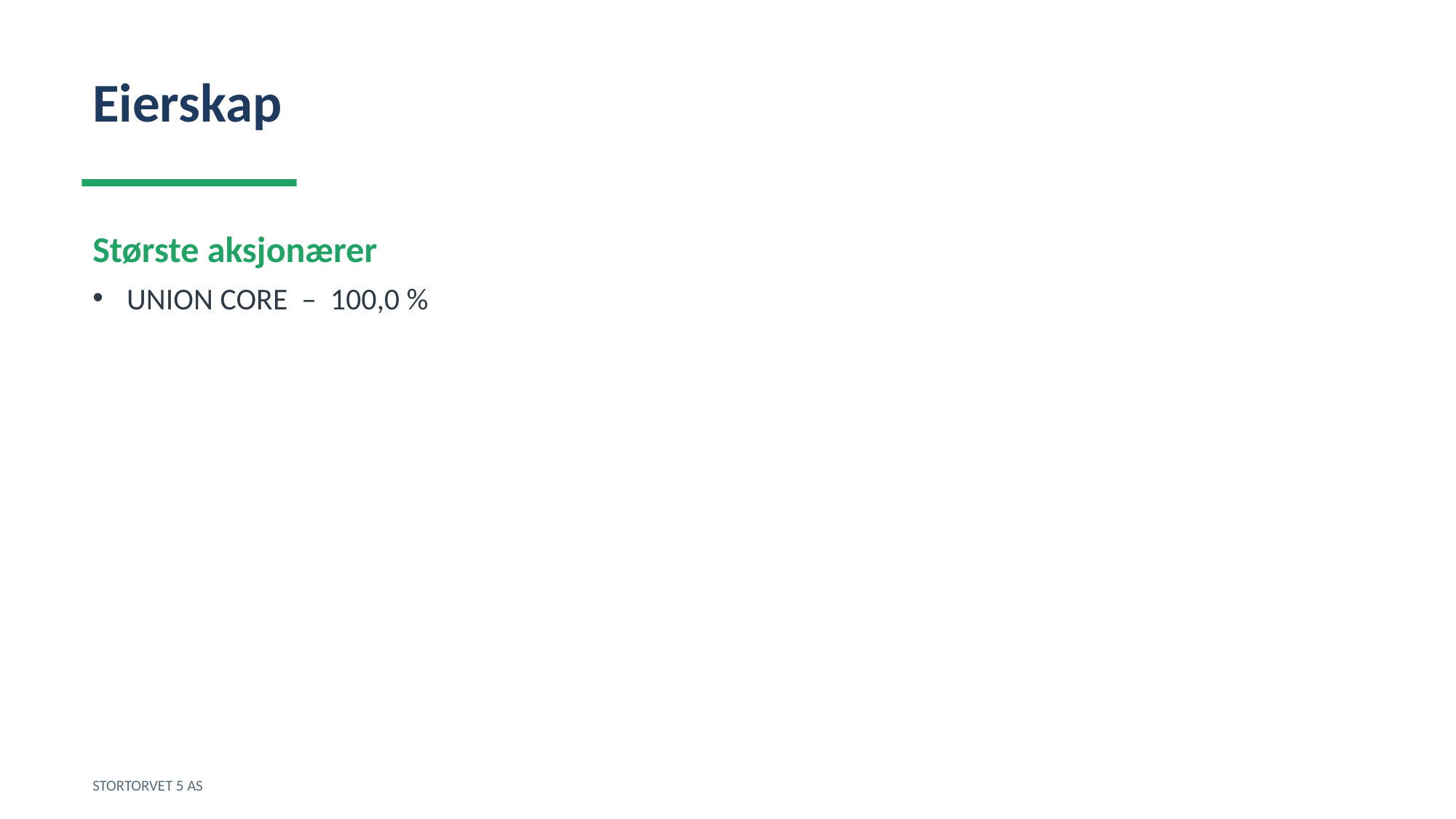

Eierskap

Største aksjonærer
UNION CORE  –  100,0 %
STORTORVET 5 AS